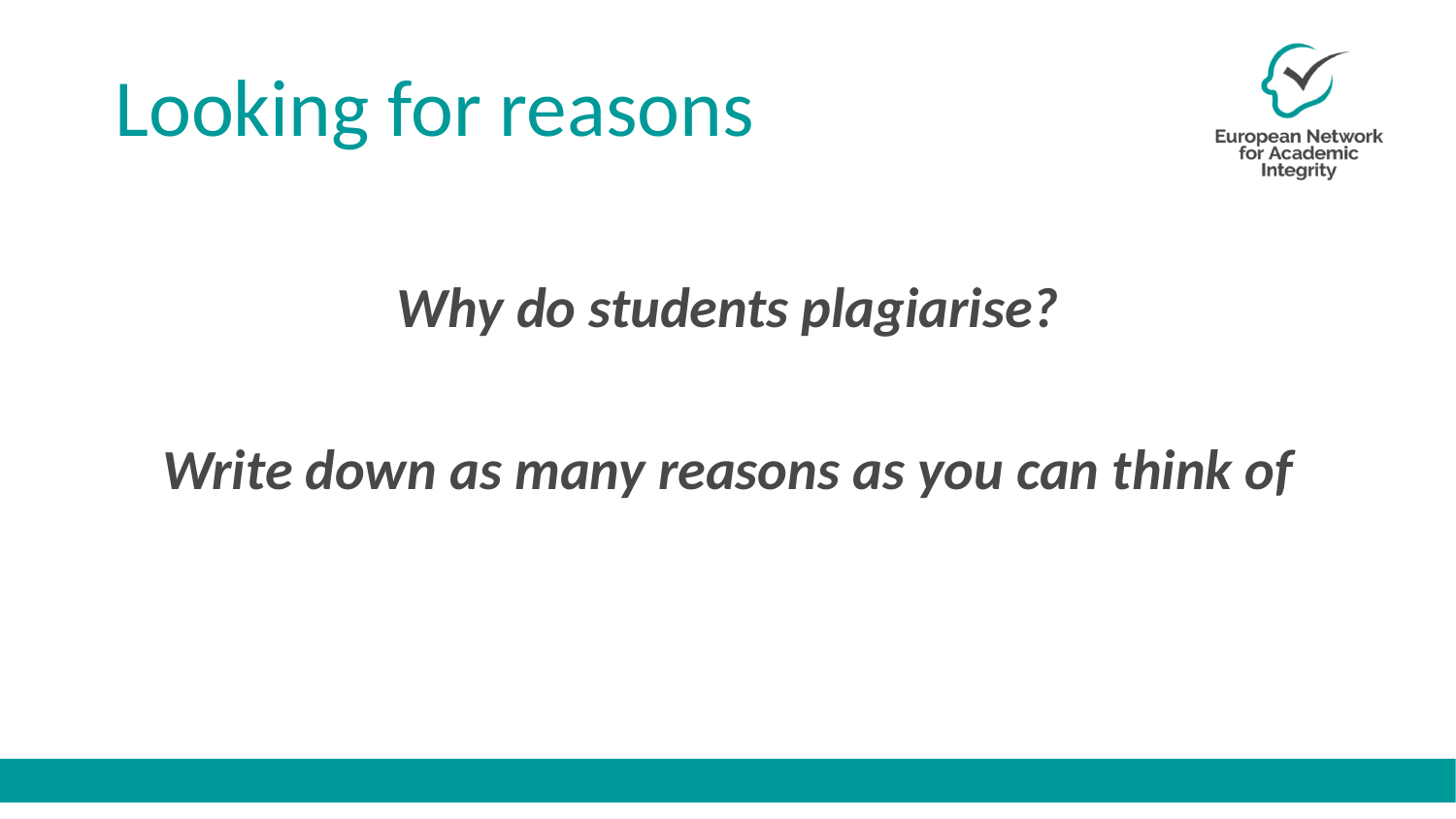

# Looking for reasons

Why do students plagiarise?

Write down as many reasons as you can think of